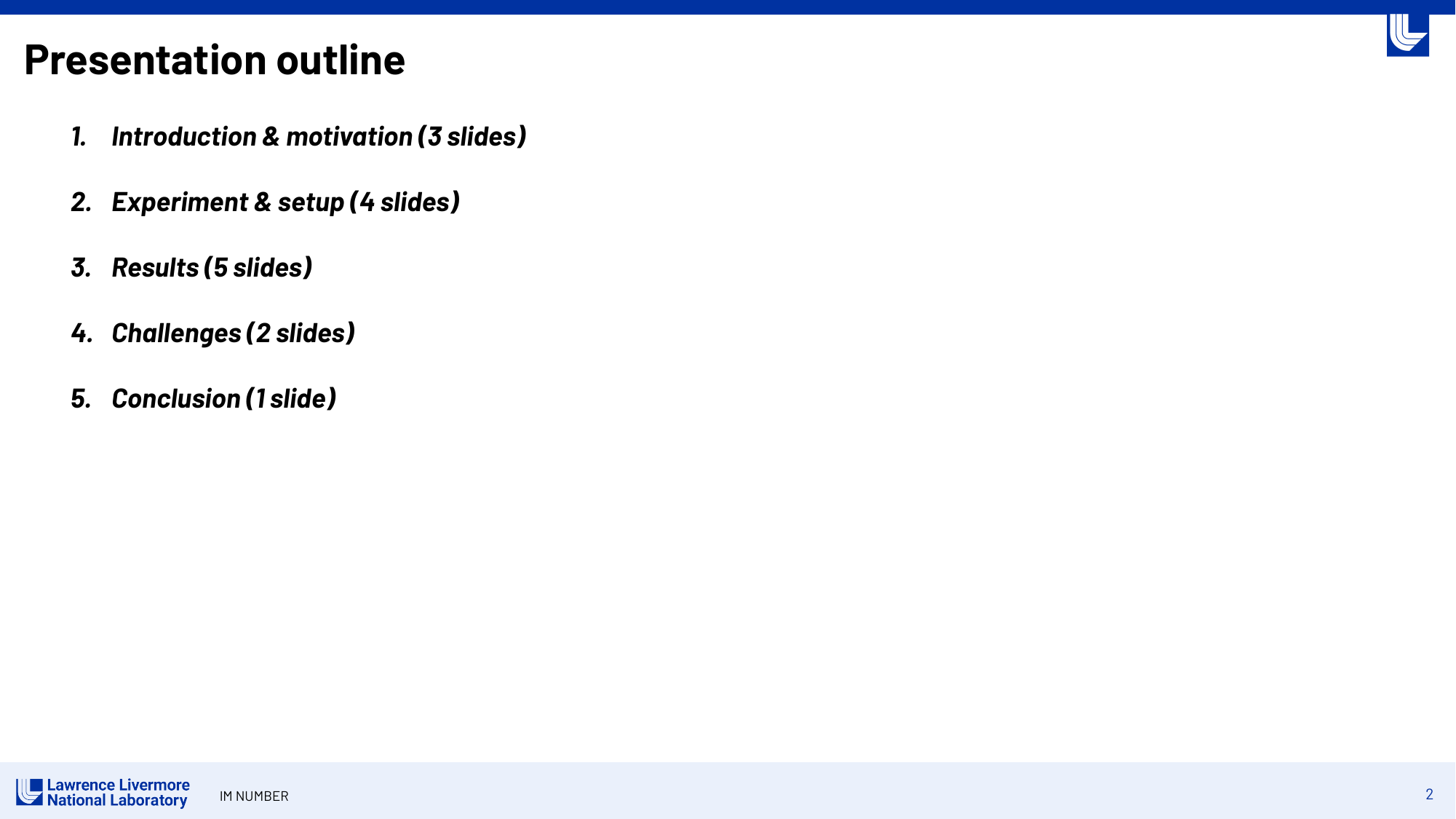

Presentation outline
Introduction & motivation (3 slides)

Experiment & setup (4 slides)

Results (5 slides)

Challenges (2 slides)

Conclusion (1 slide)